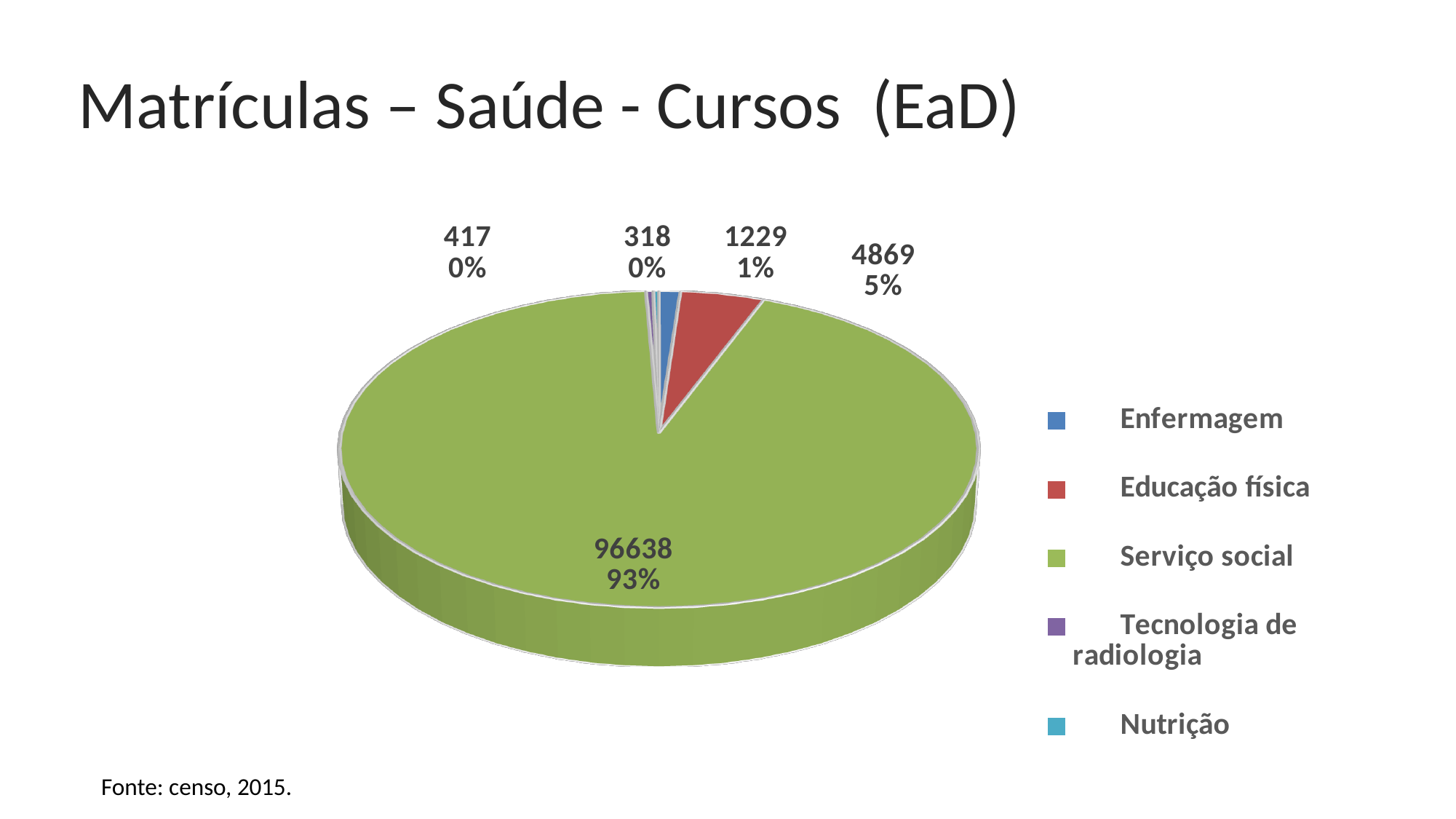

Matrículas – Saúde - Cursos  (EaD)

[unsupported chart]

Fonte: censo, 2015.